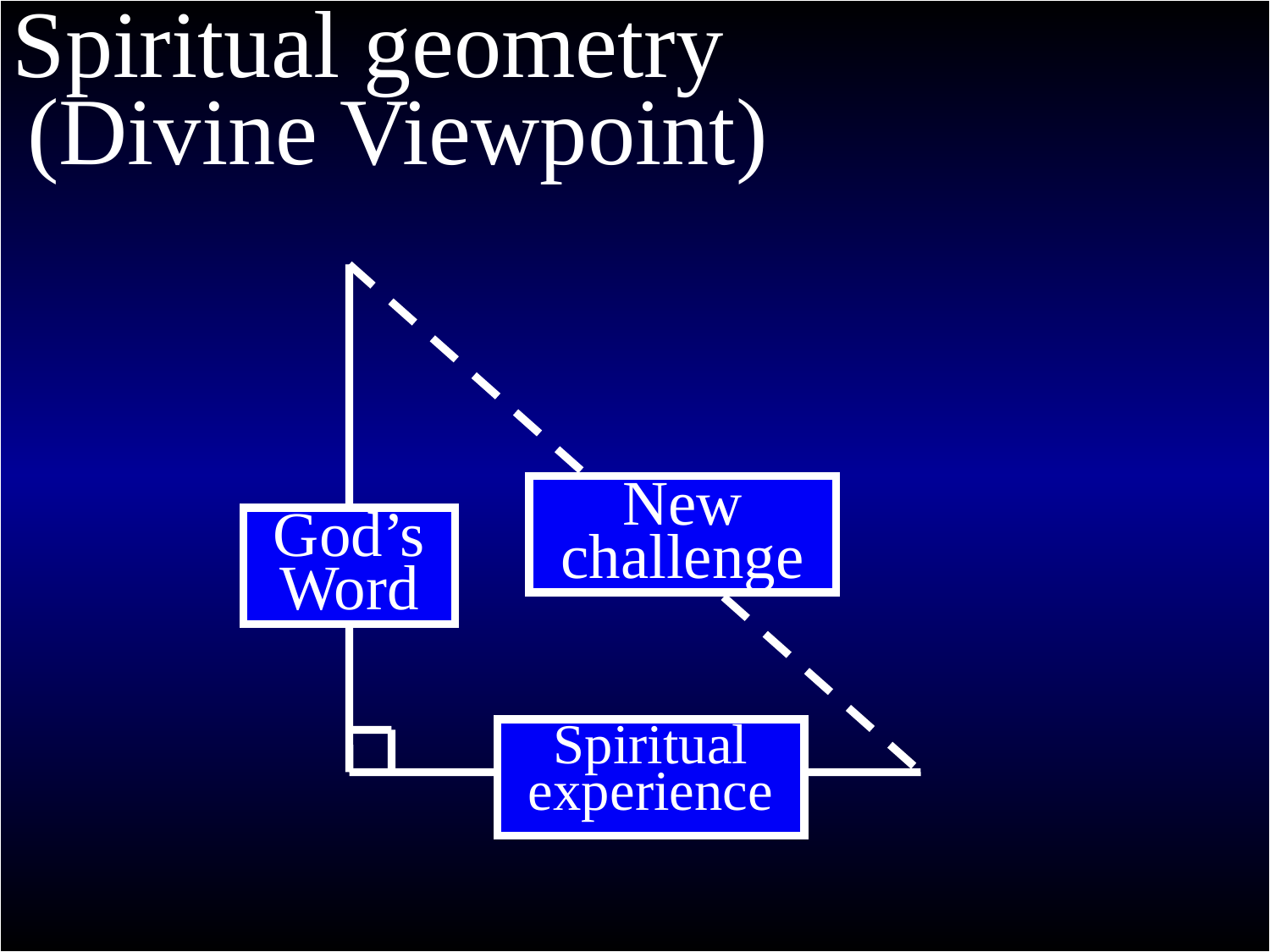

# 1 Samuel
Spiritual geometry

(Divine Viewpoint)

New challenge
God’s Word
Spiritual experience